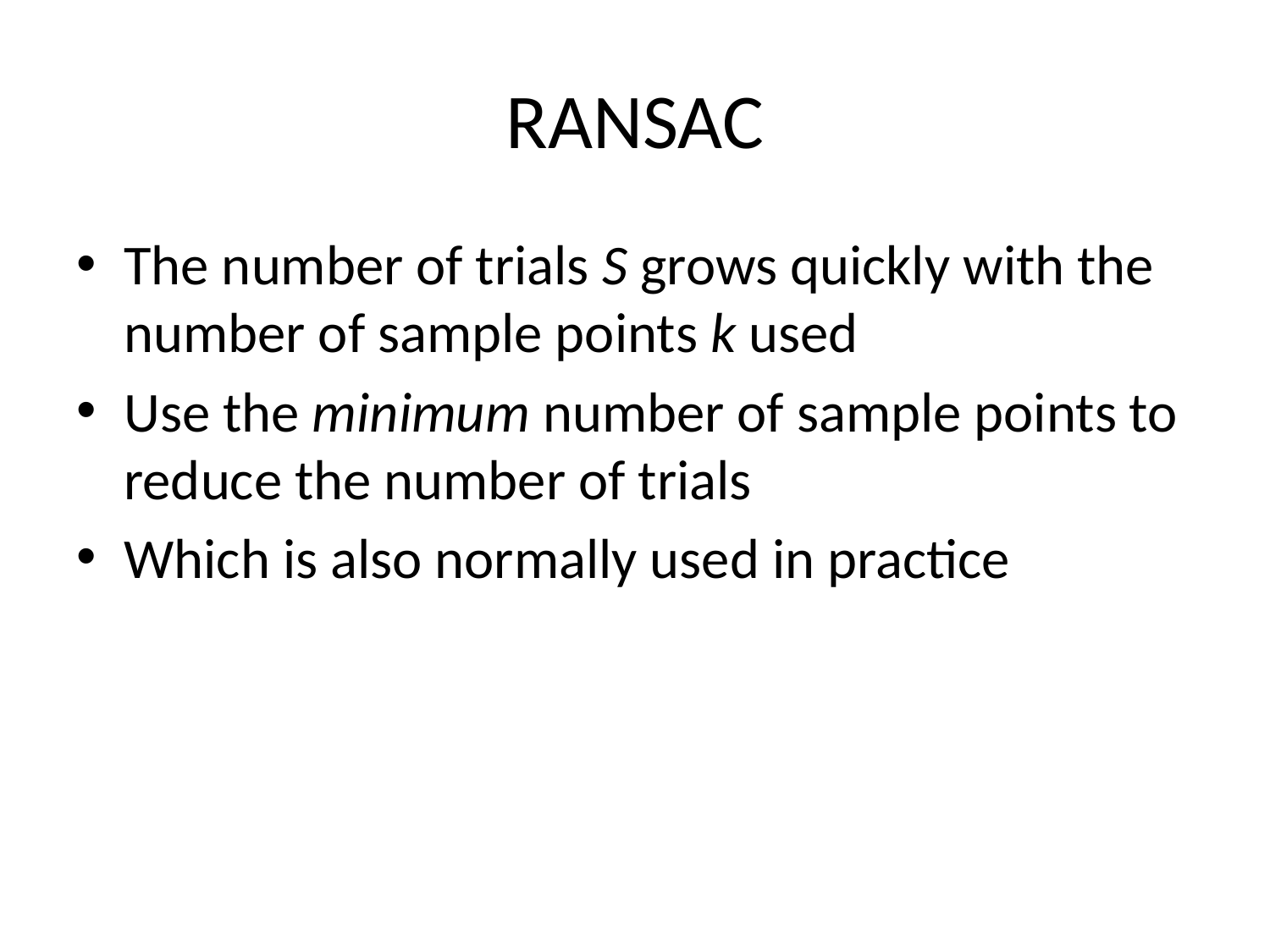

# RANSAC
The number of trials S grows quickly with the number of sample points k used
Use the minimum number of sample points to reduce the number of trials
Which is also normally used in practice